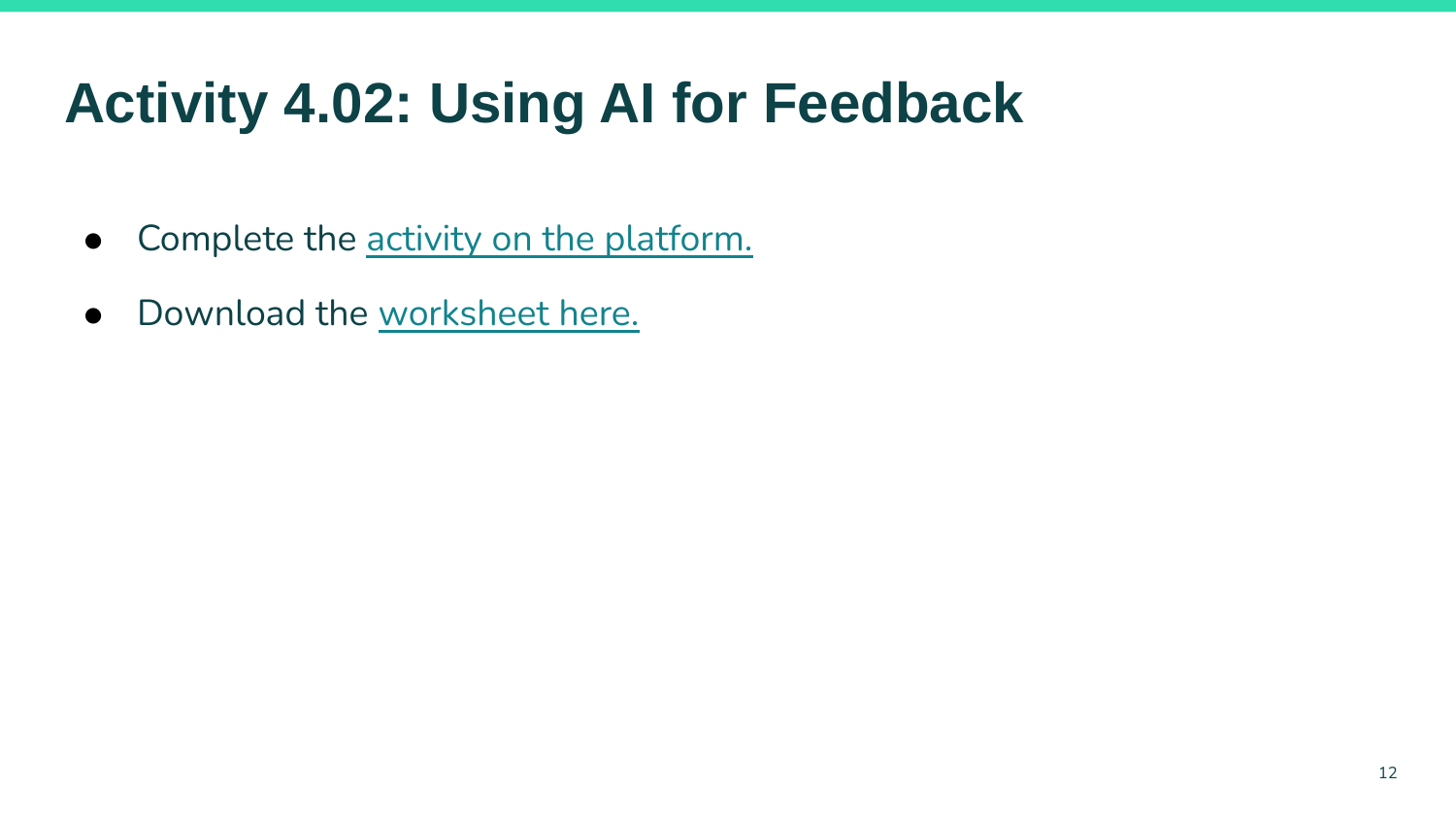

# Activity 4.02: Using AI for Feedback

Complete the activity on the platform.
Download the worksheet here.

12